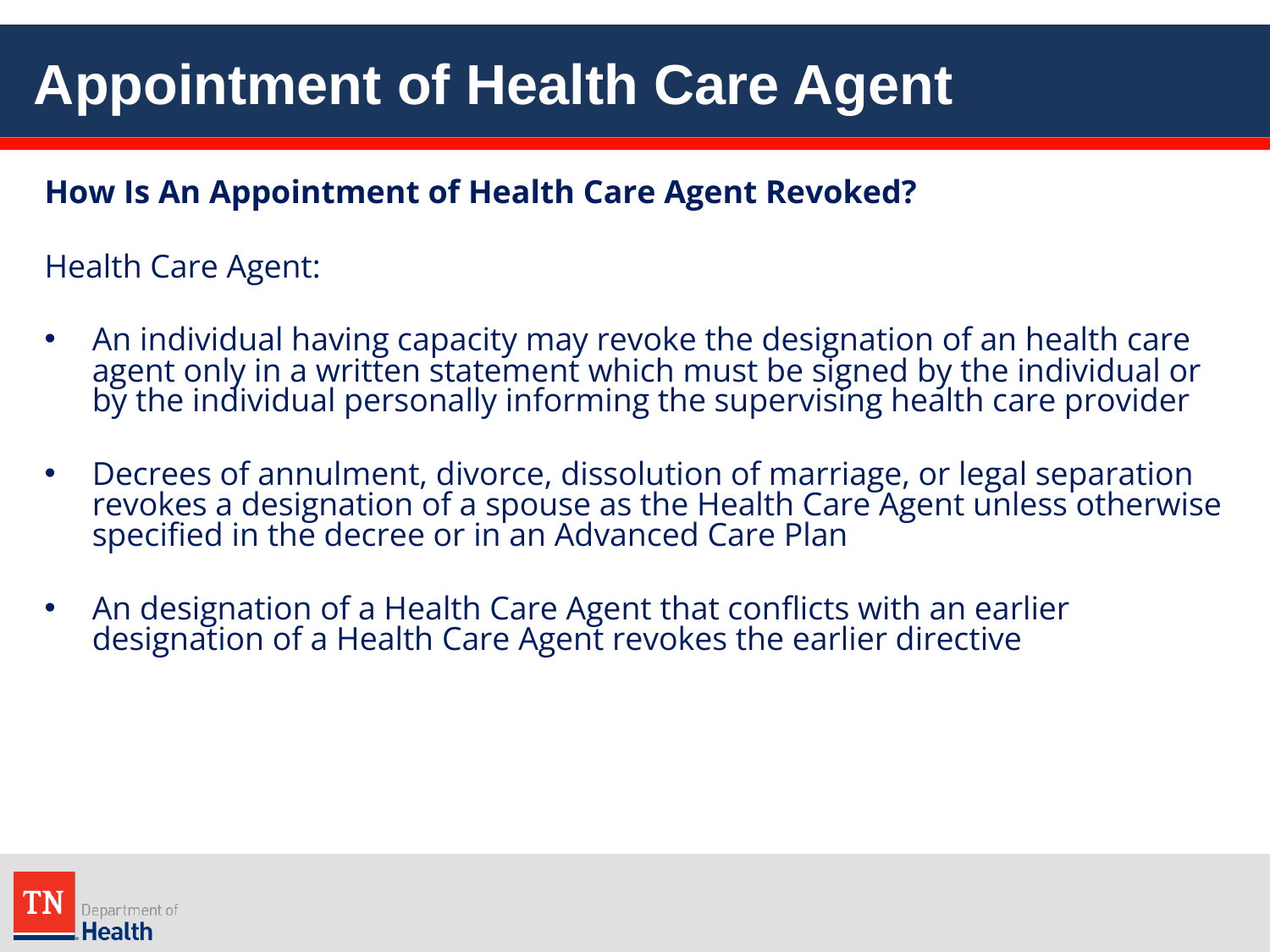

# Appointment of Health Care Agent
How Is An Appointment of Health Care Agent Revoked?

Health Care Agent:

An individual having capacity may revoke the designation of an health care agent only in a written statement which must be signed by the individual or by the individual personally informing the supervising health care provider

Decrees of annulment, divorce, dissolution of marriage, or legal separation revokes a designation of a spouse as the Health Care Agent unless otherwise specified in the decree or in an Advanced Care Plan

An designation of a Health Care Agent that conflicts with an earlier designation of a Health Care Agent revokes the earlier directive